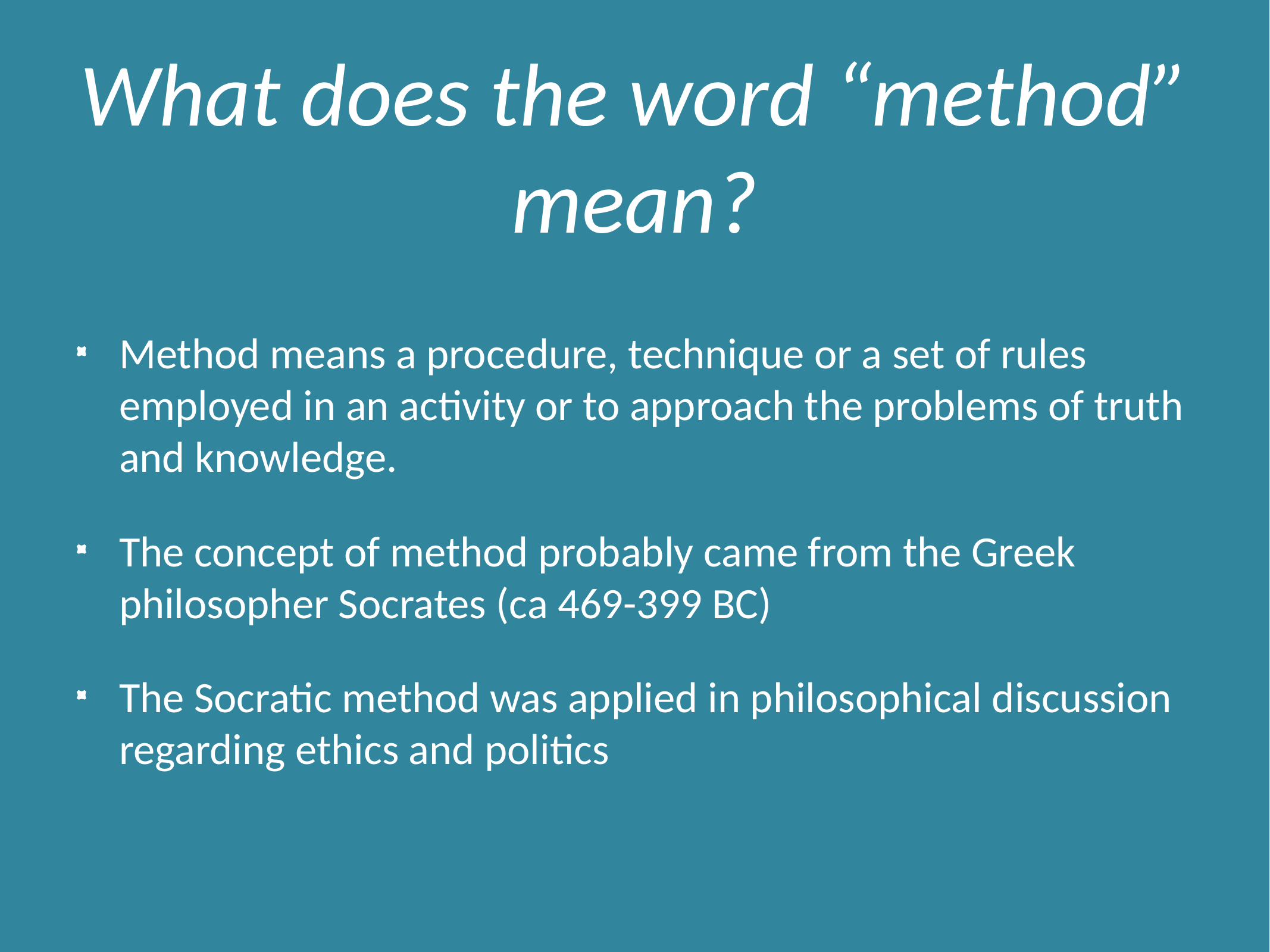

# What does the word “method” mean?
Method means a procedure, technique or a set of rules employed in an activity or to approach the problems of truth and knowledge.
The concept of method probably came from the Greek philosopher Socrates (ca 469-399 BC)
The Socratic method was applied in philosophical discussion regarding ethics and politics